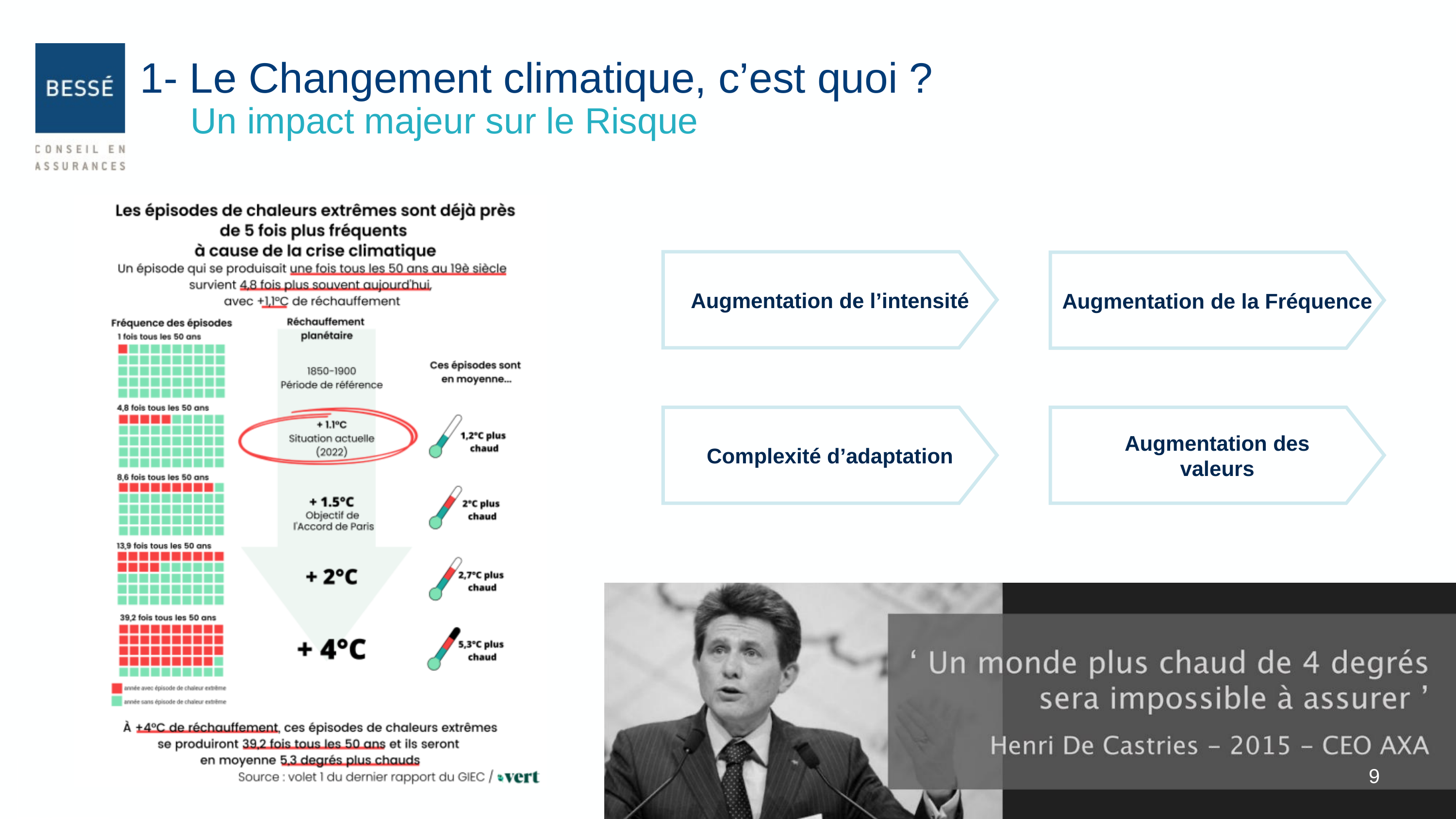

1- Le Changement climatique, c’est quoi ?
     Un impact majeur sur le Risque

Augmentation de l’intensité

Augmentation de la Fréquence

Complexité d’adaptation

Augmentation des
valeurs

9